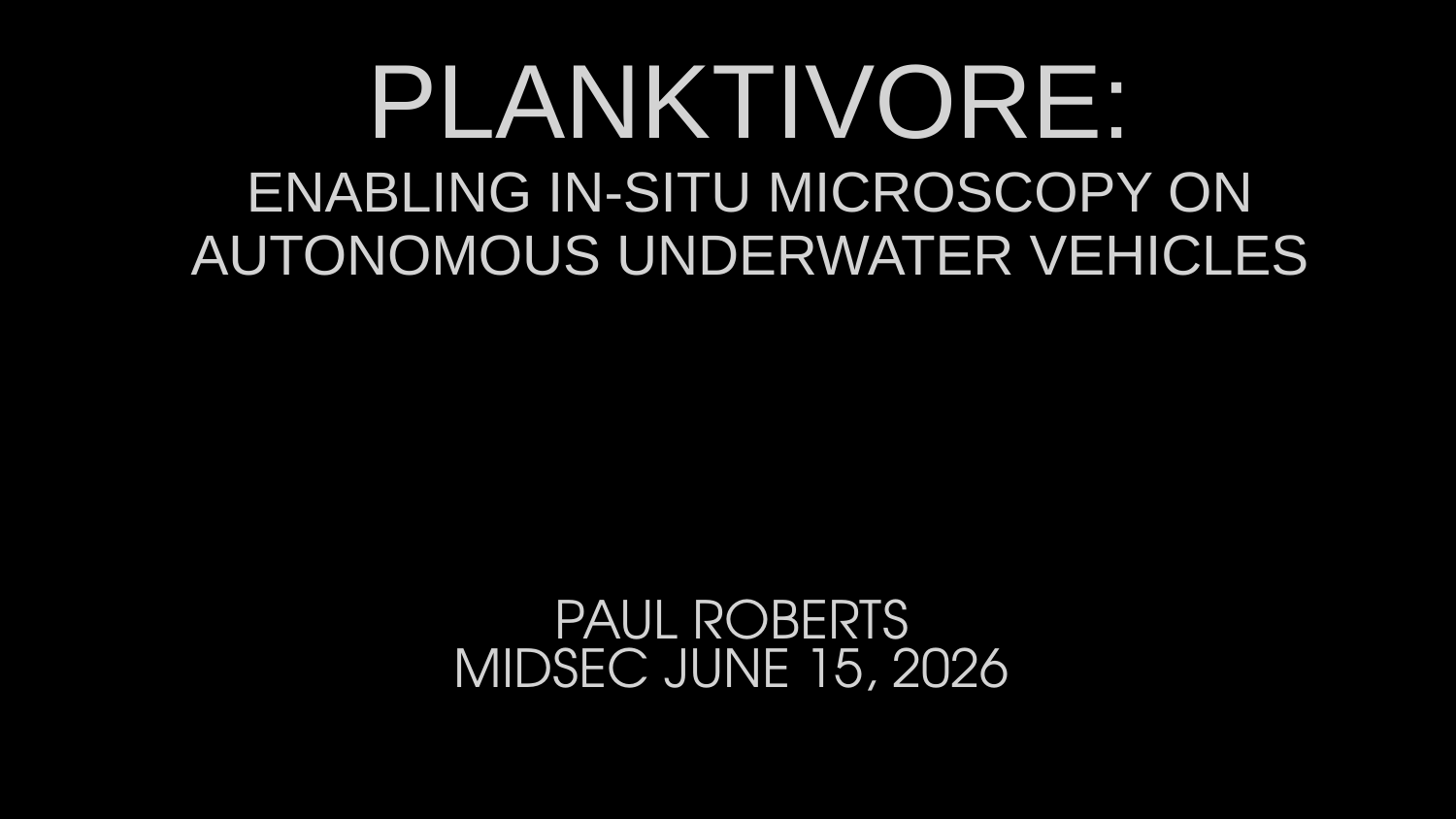

# Planktivore:
Enabling In-situ Microscopy on Autonomous Underwater Vehicles

Paul Roberts
MidSEC June 15, 2026